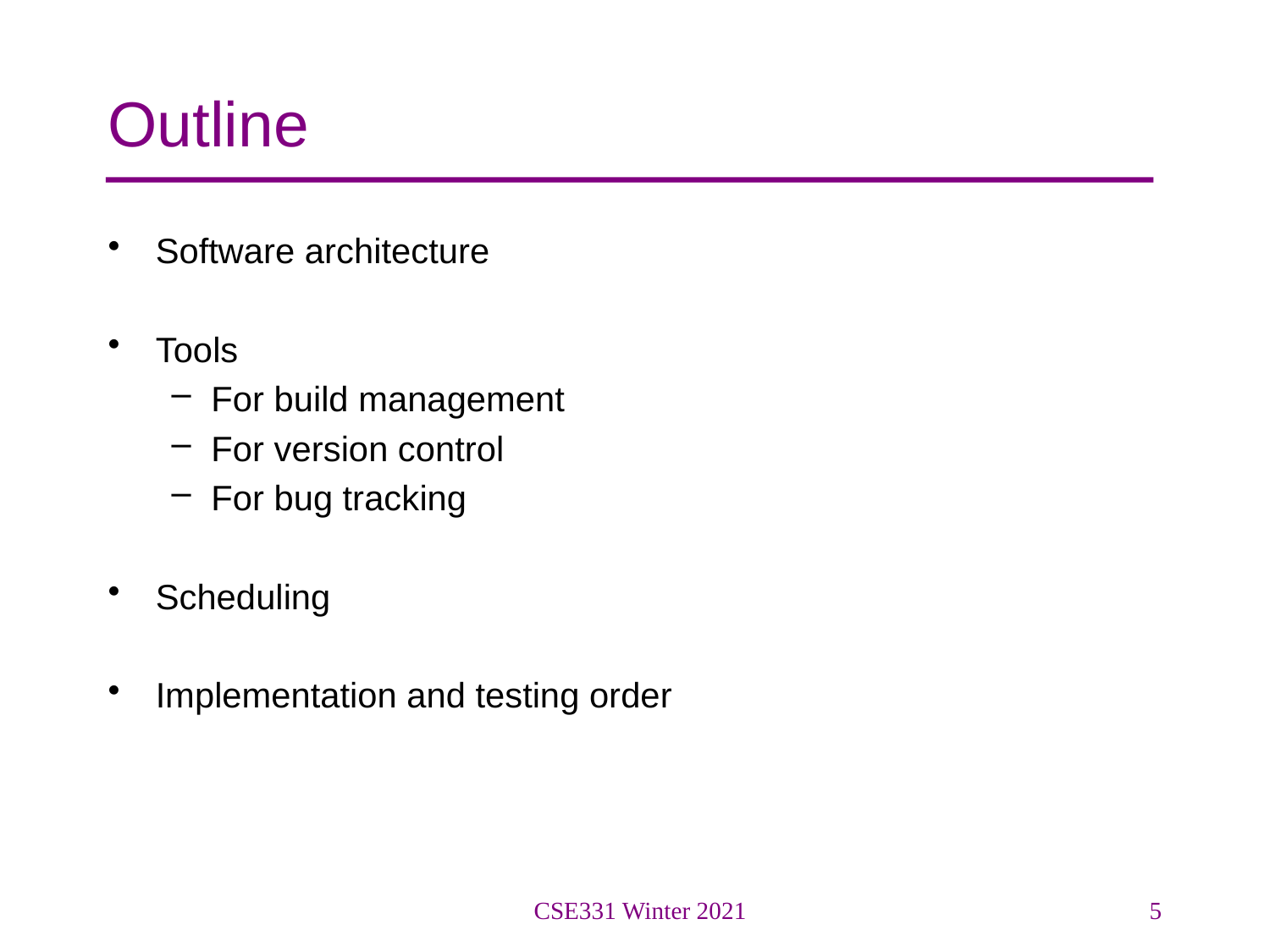

# Outline
Software architecture

Tools
For build management
For version control
For bug tracking

Scheduling

Implementation and testing order

CSE331 Winter 2021
5